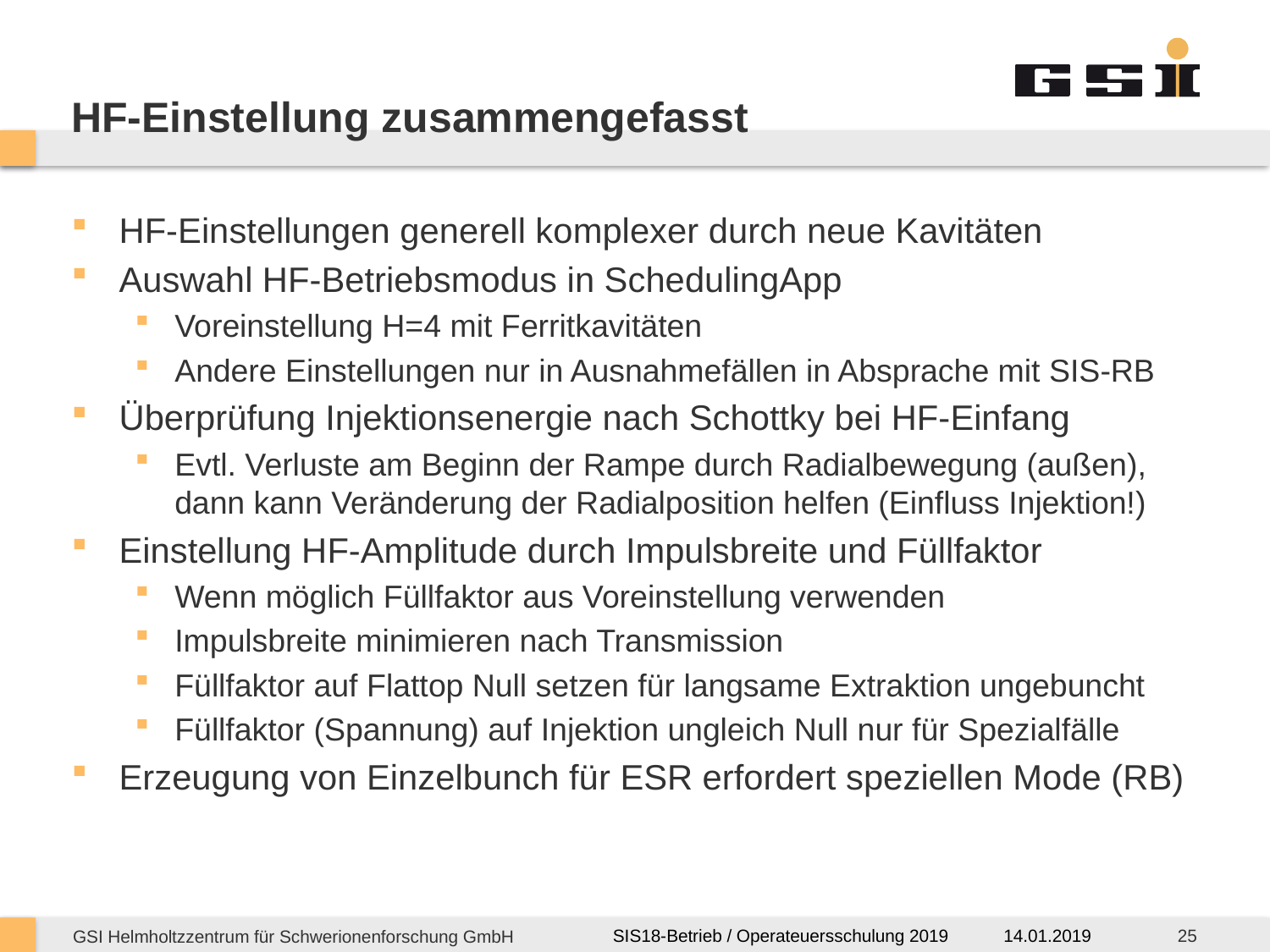

# HF-Einstellung zusammengefasst
HF-Einstellungen generell komplexer durch neue Kavitäten
Auswahl HF-Betriebsmodus in SchedulingApp
Voreinstellung H=4 mit Ferritkavitäten
Andere Einstellungen nur in Ausnahmefällen in Absprache mit SIS-RB
Überprüfung Injektionsenergie nach Schottky bei HF-Einfang
Evtl. Verluste am Beginn der Rampe durch Radialbewegung (außen), dann kann Veränderung der Radialposition helfen (Einfluss Injektion!)
Einstellung HF-Amplitude durch Impulsbreite und Füllfaktor
Wenn möglich Füllfaktor aus Voreinstellung verwenden
Impulsbreite minimieren nach Transmission
Füllfaktor auf Flattop Null setzen für langsame Extraktion ungebuncht
Füllfaktor (Spannung) auf Injektion ungleich Null nur für Spezialfälle
Erzeugung von Einzelbunch für ESR erfordert speziellen Mode (RB)
14.01.2019
25
SIS18-Betrieb / Operateuersschulung 2019